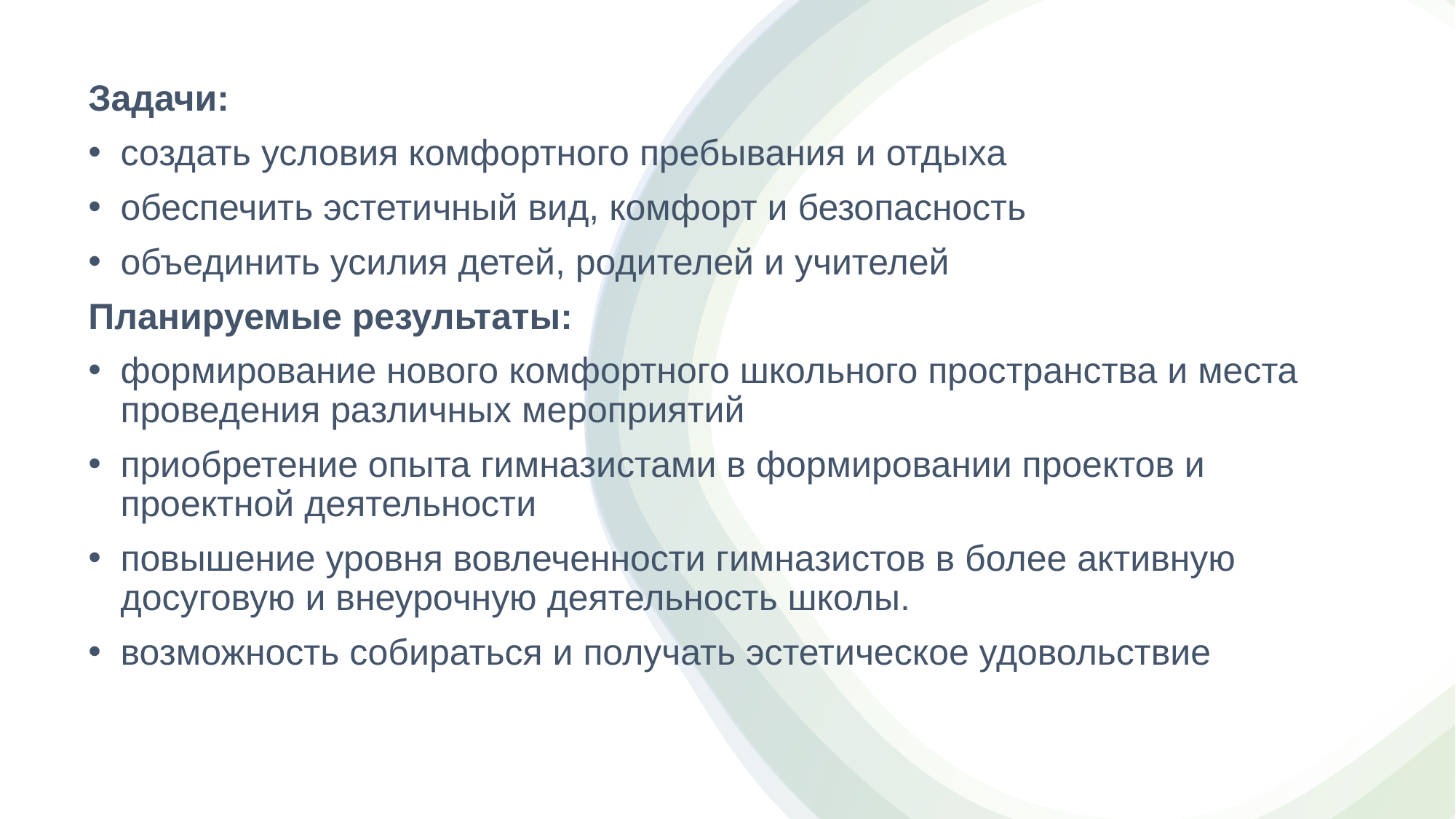

Задачи:
создать условия комфортного пребывания и отдыха
обеспечить эстетичный вид, комфорт и безопасность
объединить усилия детей, родителей и учителей
Планируемые результаты:
формирование нового комфортного школьного пространства и места проведения различных мероприятий
приобретение опыта гимназистами в формировании проектов и проектной деятельности
повышение уровня вовлеченности гимназистов в более активную досуговую и внеурочную деятельность школы.
возможность собираться и получать эстетическое удовольствие